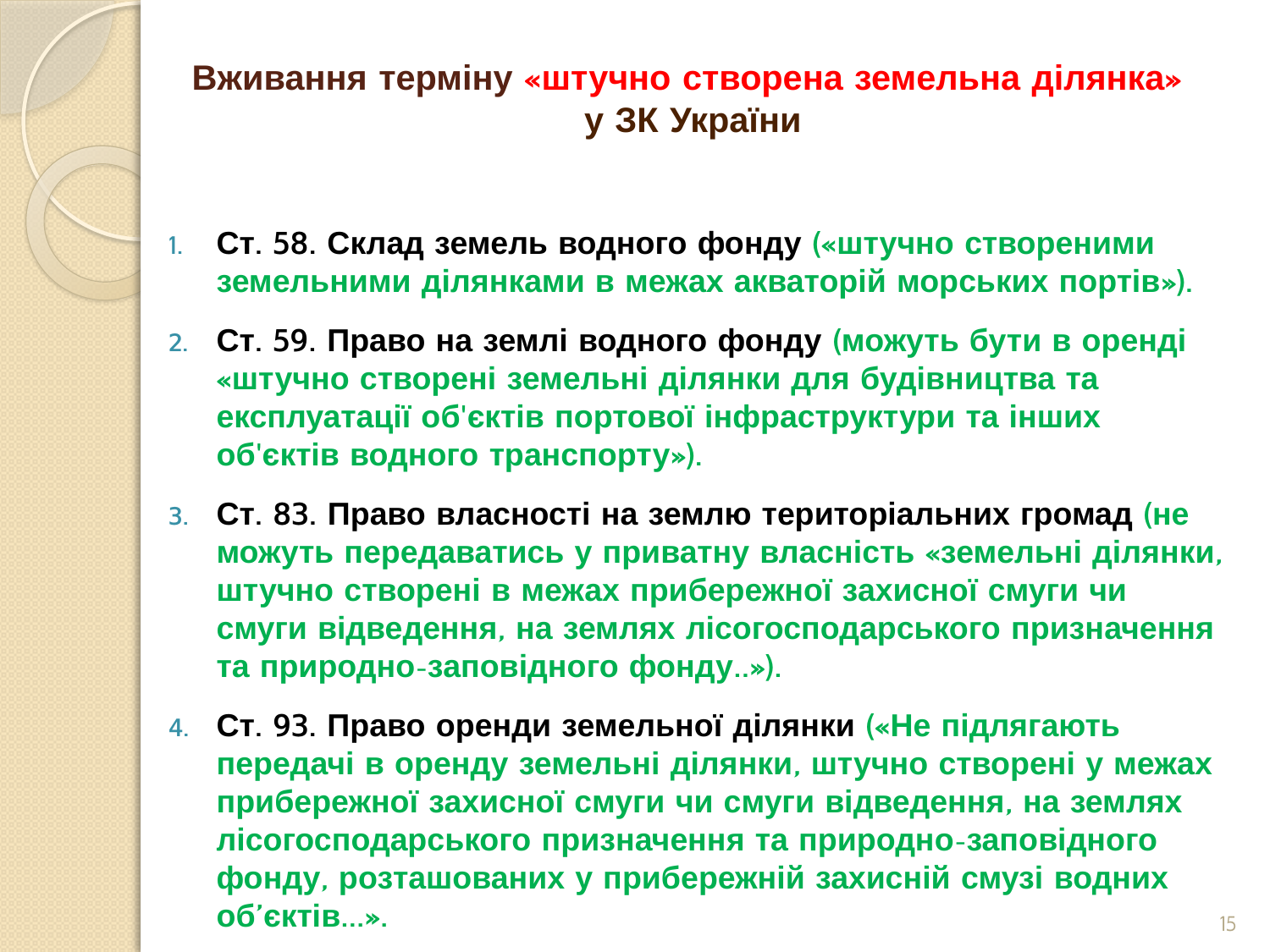

# Вживання терміну «штучно створена земельна ділянка» у ЗК України
Ст. 58. Склад земель водного фонду («штучно створеними земельними ділянками в межах акваторій морських портів»).
Ст. 59. Право на землі водного фонду (можуть бути в оренді «штучно створені земельні ділянки для будівництва та експлуатації об'єктів портової інфраструктури та інших об'єктів водного транспорту»).
Ст. 83. Право власності на землю територіальних громад (не можуть передаватись у приватну власність «земельні ділянки, штучно створені в межах прибережної захисної смуги чи смуги відведення, на землях лісогосподарського призначення та природно-заповідного фонду..»).
Ст. 93. Право оренди земельної ділянки («Не підлягають передачі в оренду земельні ділянки, штучно створені у межах прибережної захисної смуги чи смуги відведення, на землях лісогосподарського призначення та природно-заповідного фонду, розташованих у прибережній захисній смузі водних об’єктів…».

15